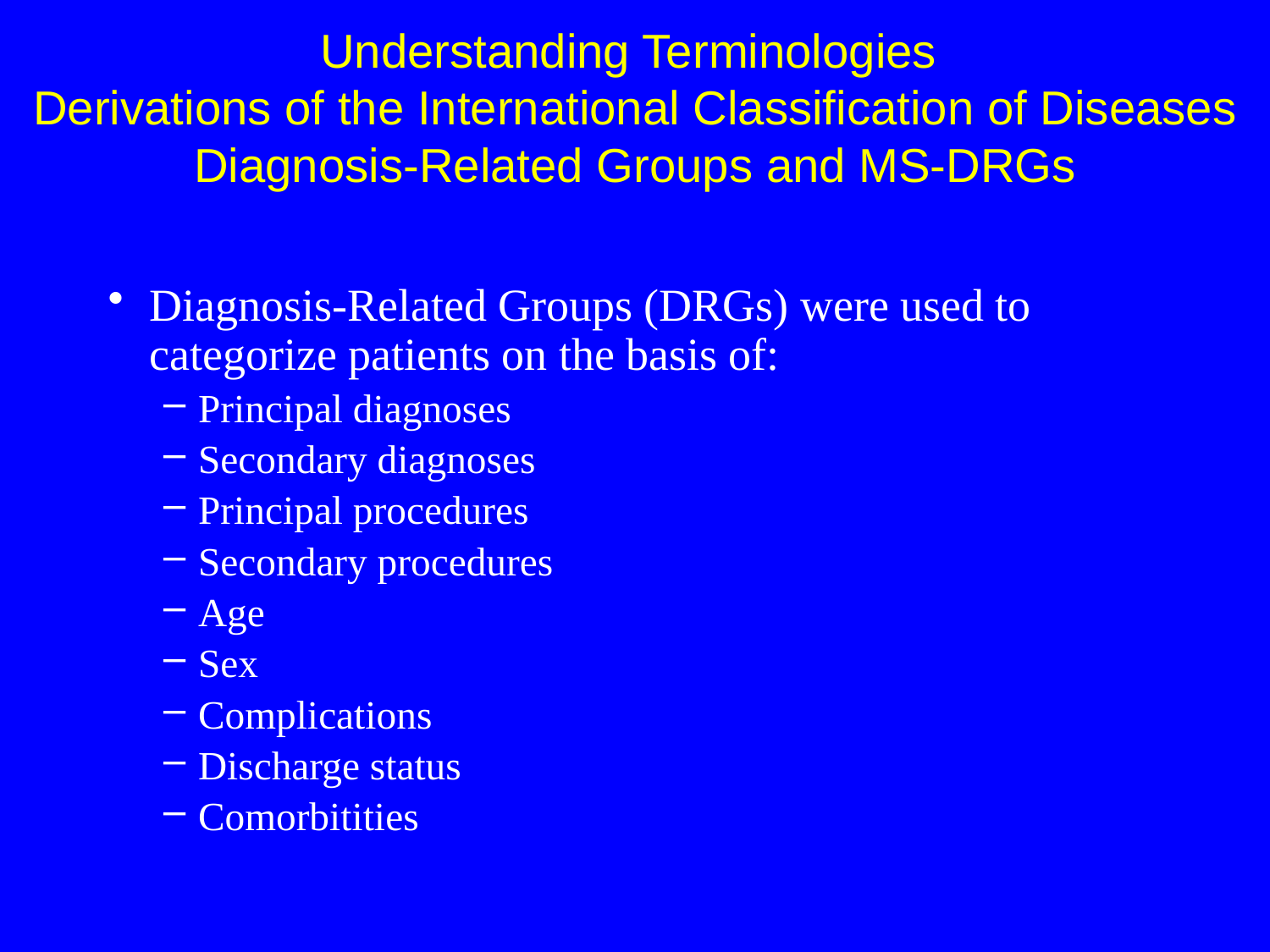

Diagnosis-Related Groups (DRGs) were used to categorize patients on the basis of:
Principal diagnoses
Secondary diagnoses
Principal procedures
Secondary procedures
Age
Sex
Complications
Discharge status
Comorbitities
Understanding Terminologies
Derivations of the International Classification of Diseases Diagnosis-Related Groups and MS-DRGs